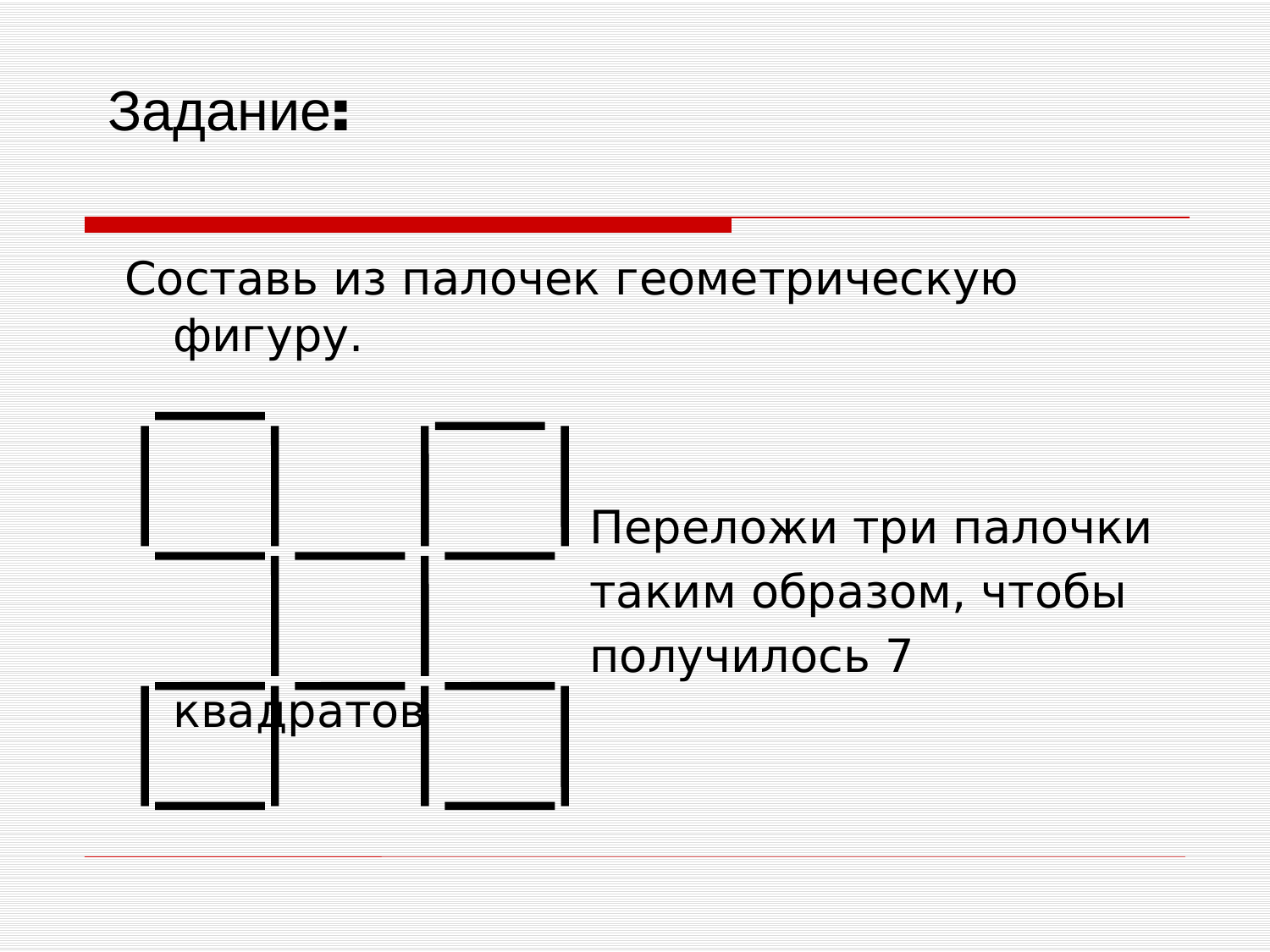

# Задание:
 Составь из палочек геометрическую фигуру.

                                 Переложи три палочки
                                 таким образом, чтобы
                                 получилось 7 квадратов